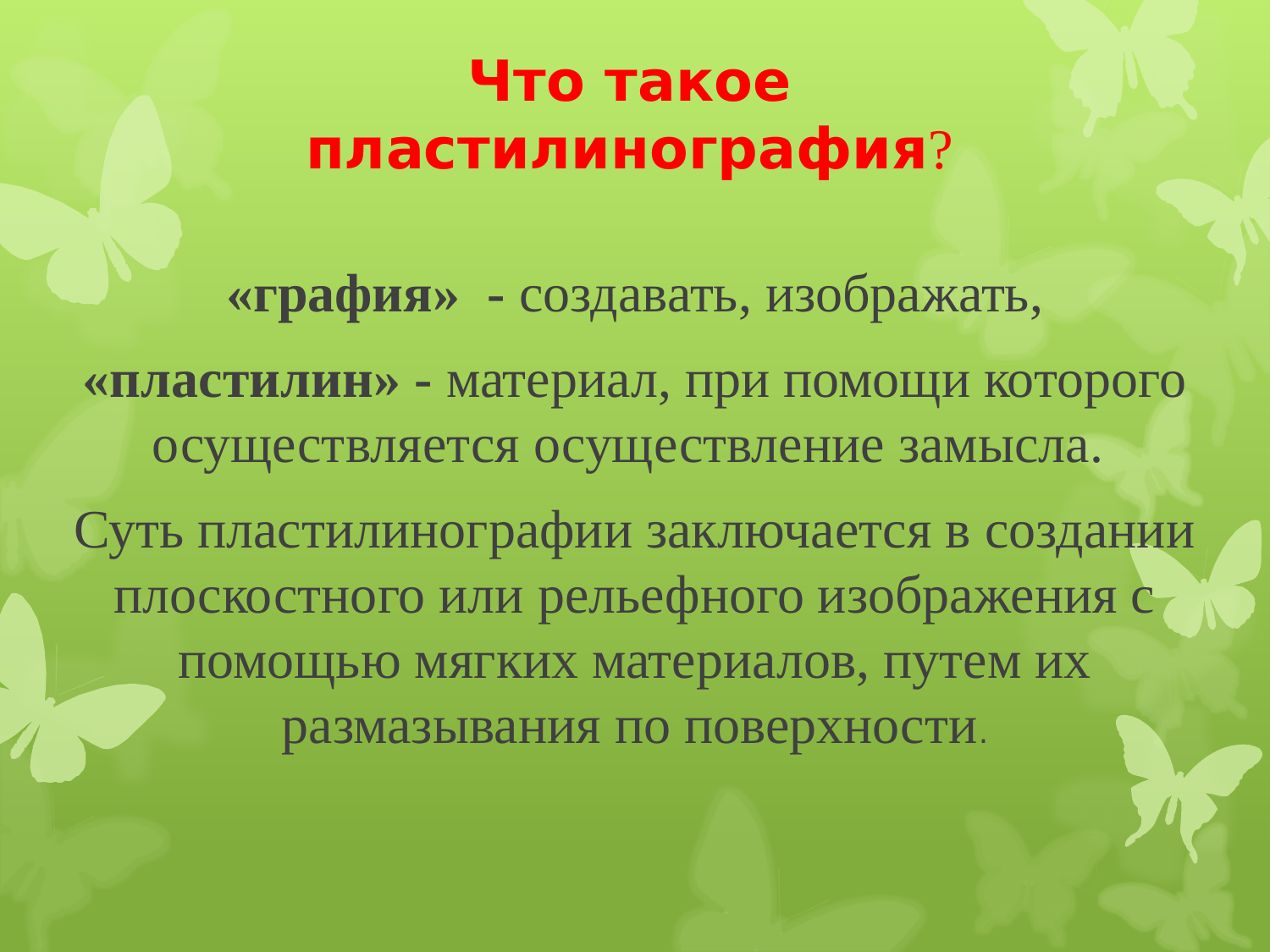

# Что такое пластилинография?
 «графия»  - создавать, изображать,
«пластилин» - материал, при помощи которого осуществляется осуществление замысла.
Суть пластилинографии заключается в создании плоскостного или рельефного изображения с помощью мягких материалов, путем их размазывания по поверхности.